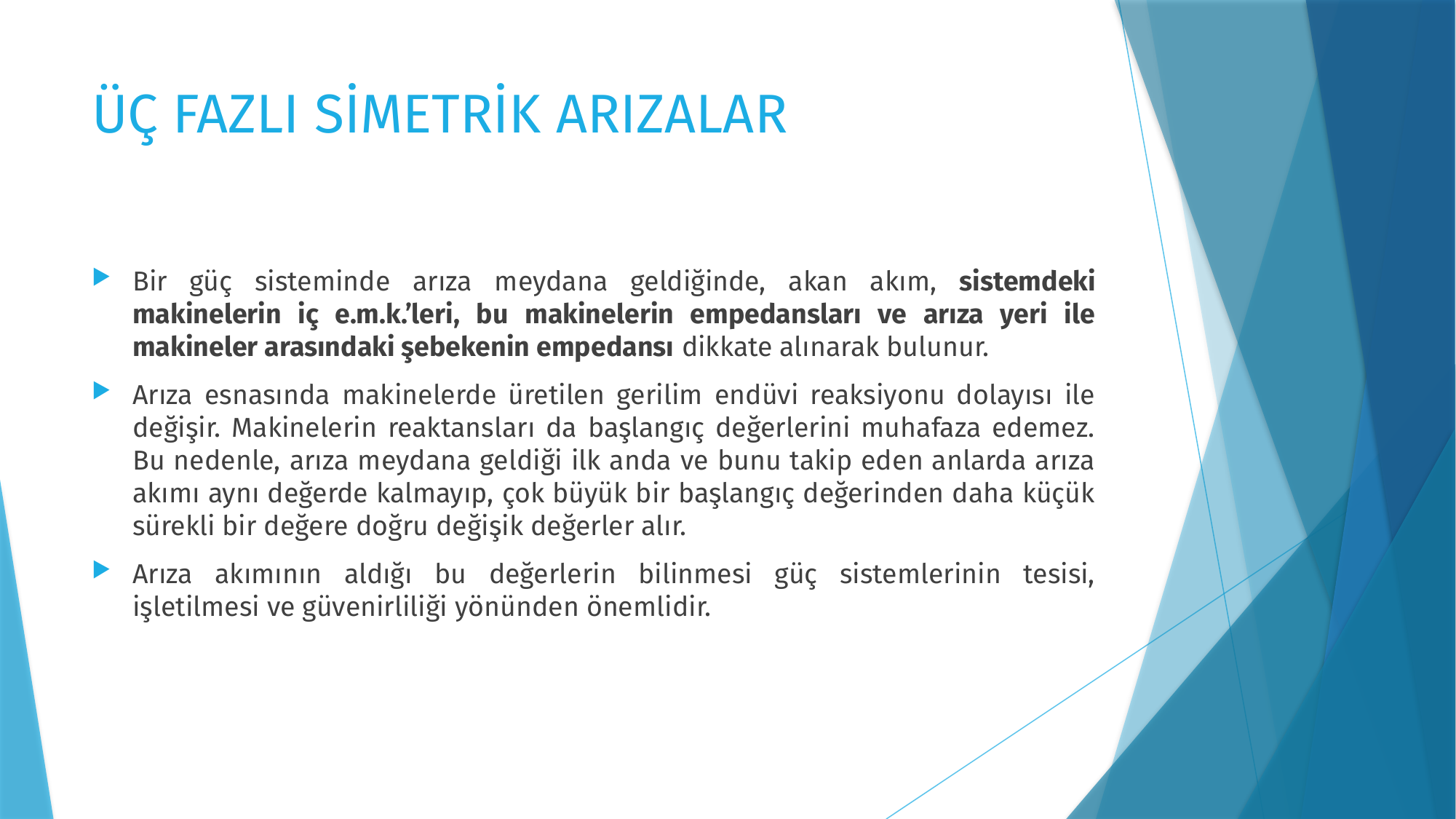

# ÜÇ FAZLI SİMETRİK ARIZALAR
Bir güç sisteminde arıza meydana geldiğinde, akan akım, sistemdeki makinelerin iç e.m.k.’leri, bu makinelerin empedansları ve arıza yeri ile makineler arasındaki şebekenin empedansı dikkate alınarak bulunur.
Arıza esnasında makinelerde üretilen gerilim endüvi reaksiyonu dolayısı ile değişir. Makinelerin reaktansları da başlangıç değerlerini muhafaza edemez. Bu nedenle, arıza meydana geldiği ilk anda ve bunu takip eden anlarda arıza akımı aynı değerde kalmayıp, çok büyük bir başlangıç değerinden daha küçük sürekli bir değere doğru değişik değerler alır.
Arıza akımının aldığı bu değerlerin bilinmesi güç sistemlerinin tesisi, işletilmesi ve güvenirliliği yönünden önemlidir.